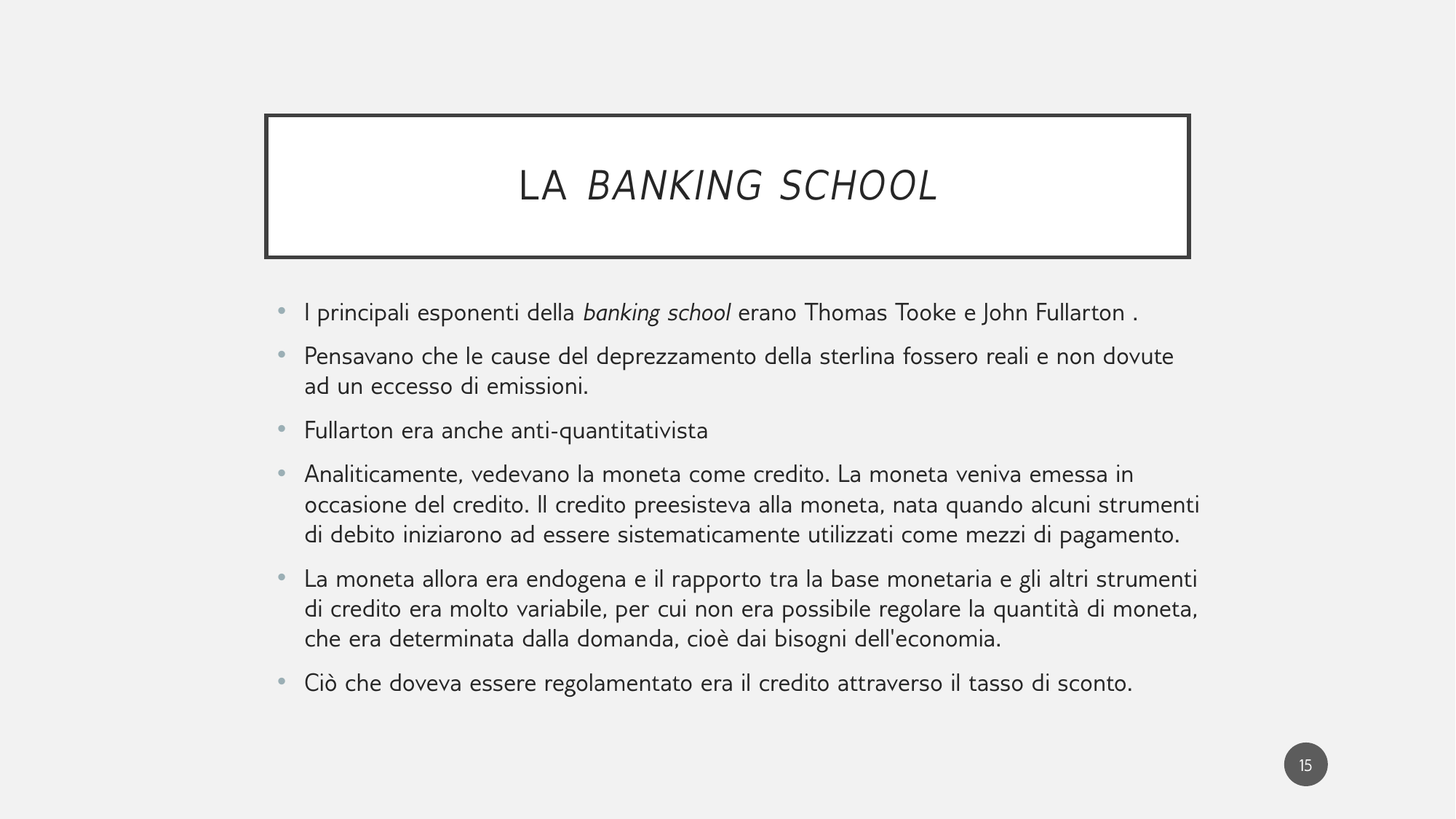

# La banking school
I principali esponenti della banking school erano Thomas Tooke e John Fullarton .
Pensavano che le cause del deprezzamento della sterlina fossero reali e non dovute ad un eccesso di emissioni.
Fullarton era anche anti-quantitativista
Analiticamente, vedevano la moneta come credito. La moneta veniva emessa in occasione del credito. Il credito preesisteva alla moneta, nata quando alcuni strumenti di debito iniziarono ad essere sistematicamente utilizzati come mezzi di pagamento.
La moneta allora era endogena e il rapporto tra la base monetaria e gli altri strumenti di credito era molto variabile, per cui non era possibile regolare la quantità di moneta, che era determinata dalla domanda, cioè dai bisogni dell'economia.
Ciò che doveva essere regolamentato era il credito attraverso il tasso di sconto.
15